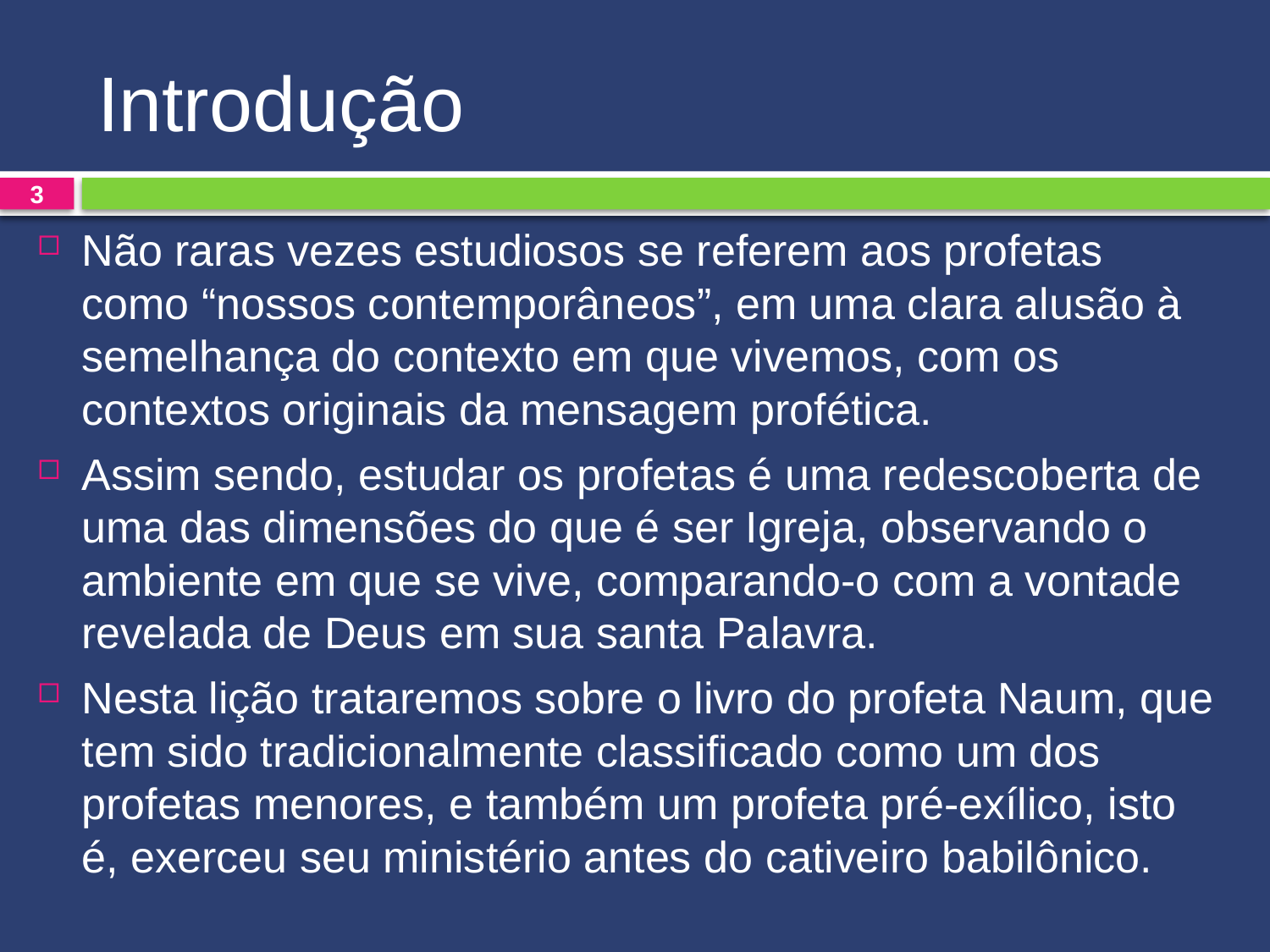

# Introdução
3
Não raras vezes estudiosos se referem aos profetas como “nossos contemporâneos”, em uma clara alusão à semelhança do contexto em que vivemos, com os contextos originais da mensagem profética.
Assim sendo, estudar os profetas é uma redescoberta de uma das dimensões do que é ser Igreja, observando o ambiente em que se vive, comparando-o com a vontade revelada de Deus em sua santa Palavra.
Nesta lição trataremos sobre o livro do profeta Naum, que tem sido tradicionalmente classificado como um dos profetas menores, e também um profeta pré-exílico, isto é, exerceu seu ministério antes do cativeiro babilônico.